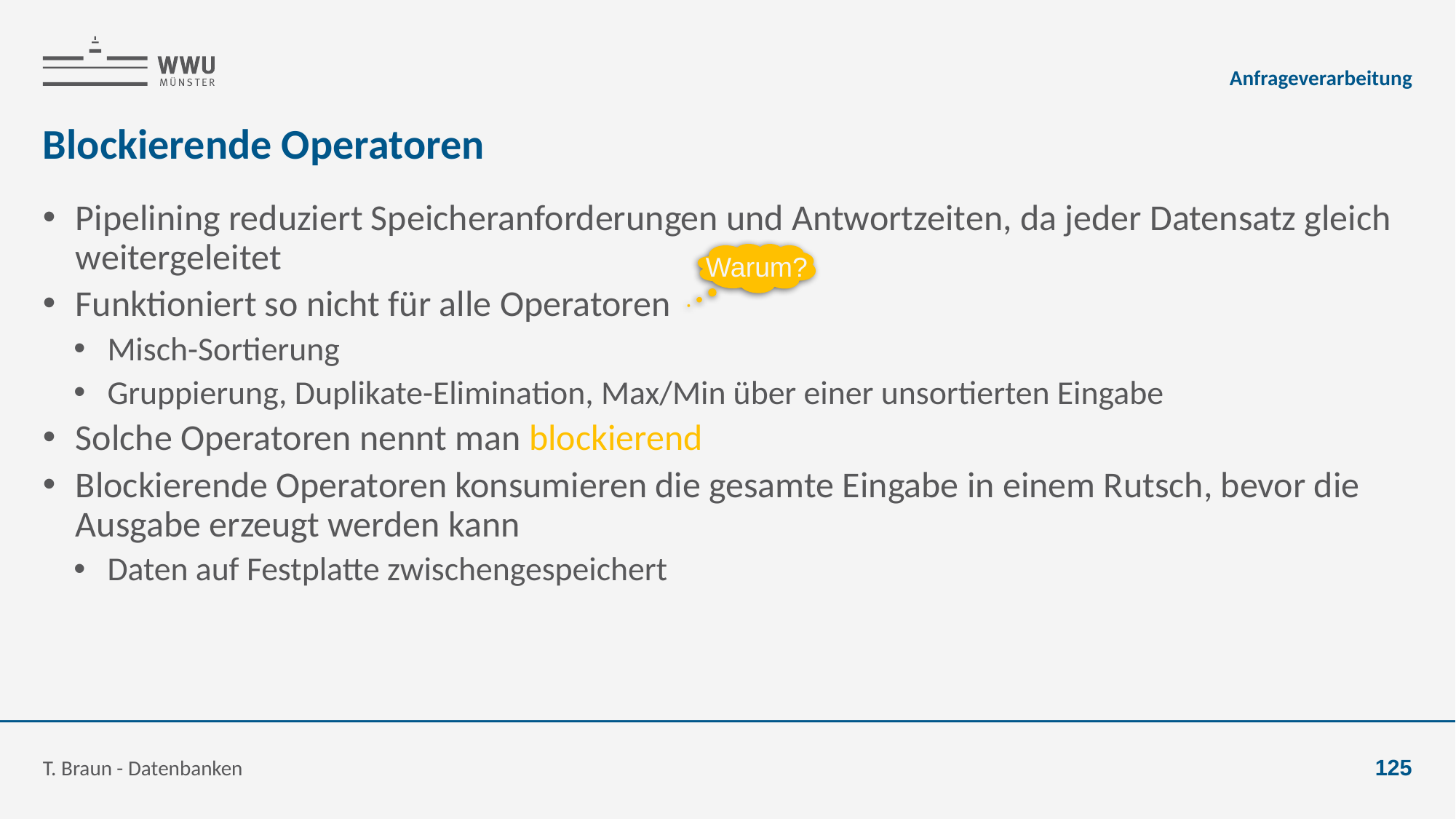

Anfrageverarbeitung
# Blockierende Operatoren
Pipelining reduziert Speicheranforderungen und Antwortzeiten, da jeder Datensatz gleich weitergeleitet
Funktioniert so nicht für alle Operatoren
Misch-Sortierung
Gruppierung, Duplikate-Elimination, Max/Min über einer unsortierten Eingabe
Solche Operatoren nennt man blockierend
Blockierende Operatoren konsumieren die gesamte Eingabe in einem Rutsch, bevor die Ausgabe erzeugt werden kann
Daten auf Festplatte zwischengespeichert

Warum?
T. Braun - Datenbanken
125